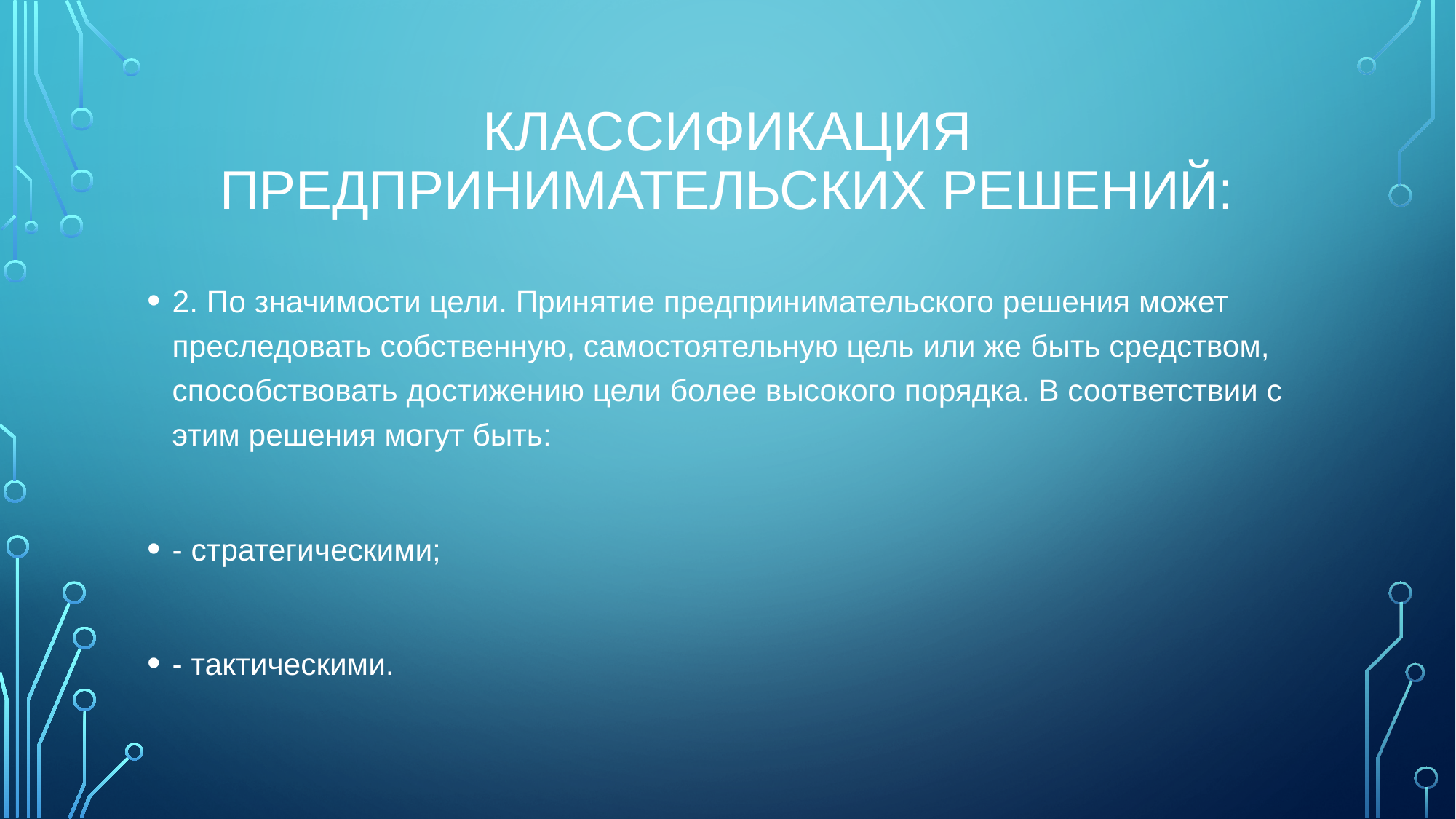

# Классификация предпринимательских решений:
2. По значимости цели. Принятие предпринимательского решения может преследовать собственную, самостоятельную цель или же быть средством, способствовать достижению цели более высокого порядка. В соответствии с этим решения могут быть:

- стратегическими;

- тактическими.